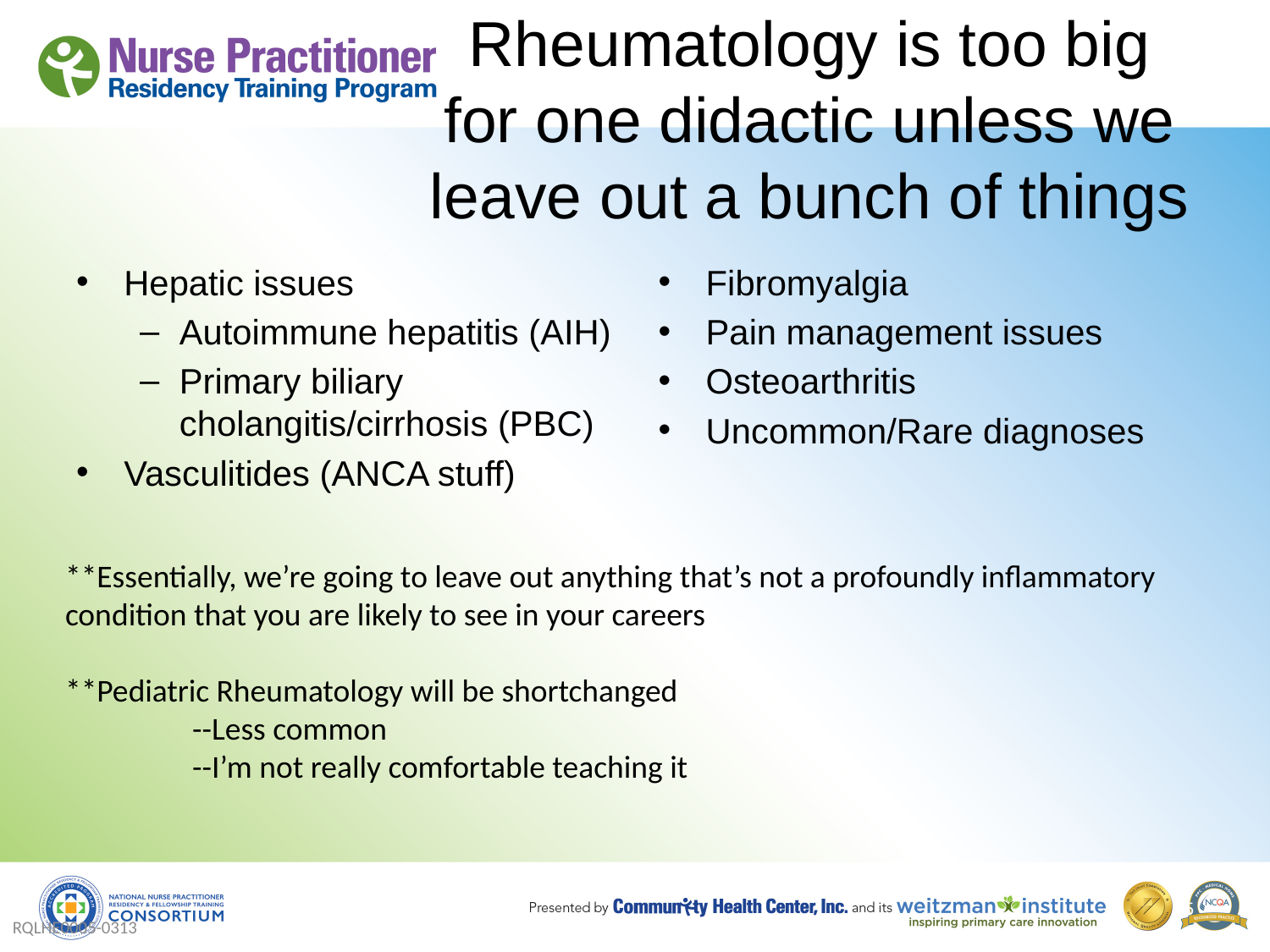

# Rheumatology is too big for one didactic unless we leave out a bunch of things
Hepatic issues
Autoimmune hepatitis (AIH)
Primary biliary cholangitis/cirrhosis (PBC)
Vasculitides (ANCA stuff)
Fibromyalgia
Pain management issues
Osteoarthritis
Uncommon/Rare diagnoses

**Essentially, we’re going to leave out anything that’s not a profoundly inflammatory condition that you are likely to see in your careers

**Pediatric Rheumatology will be shortchanged
	--Less common
	--I’m not really comfortable teaching it
5